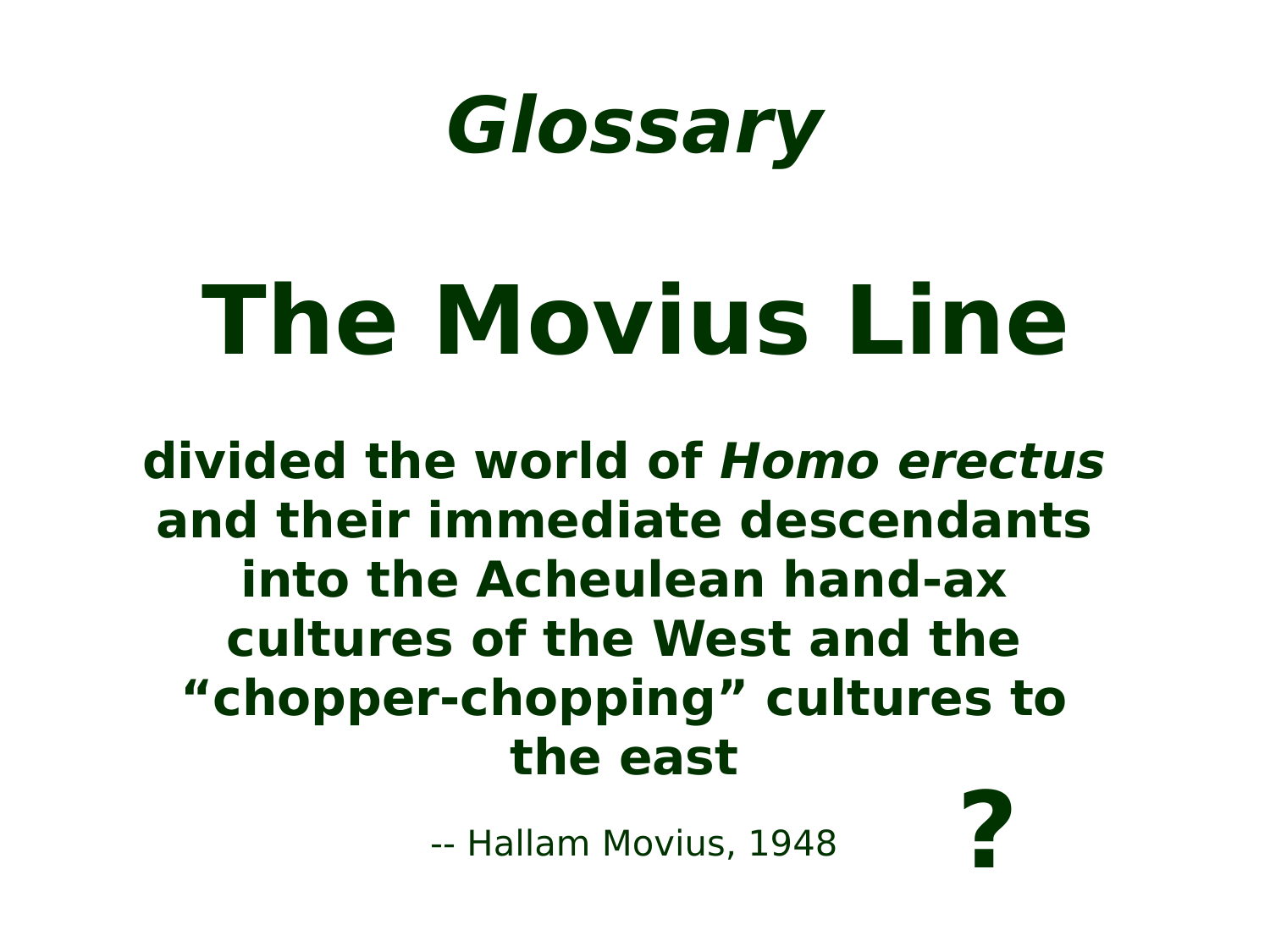

Glossary
The Movius Line
divided the world of Homo erectus and their immediate descendants into the Acheulean hand-ax cultures of the West and the “chopper-chopping” cultures to the east

?
-- Hallam Movius, 1948